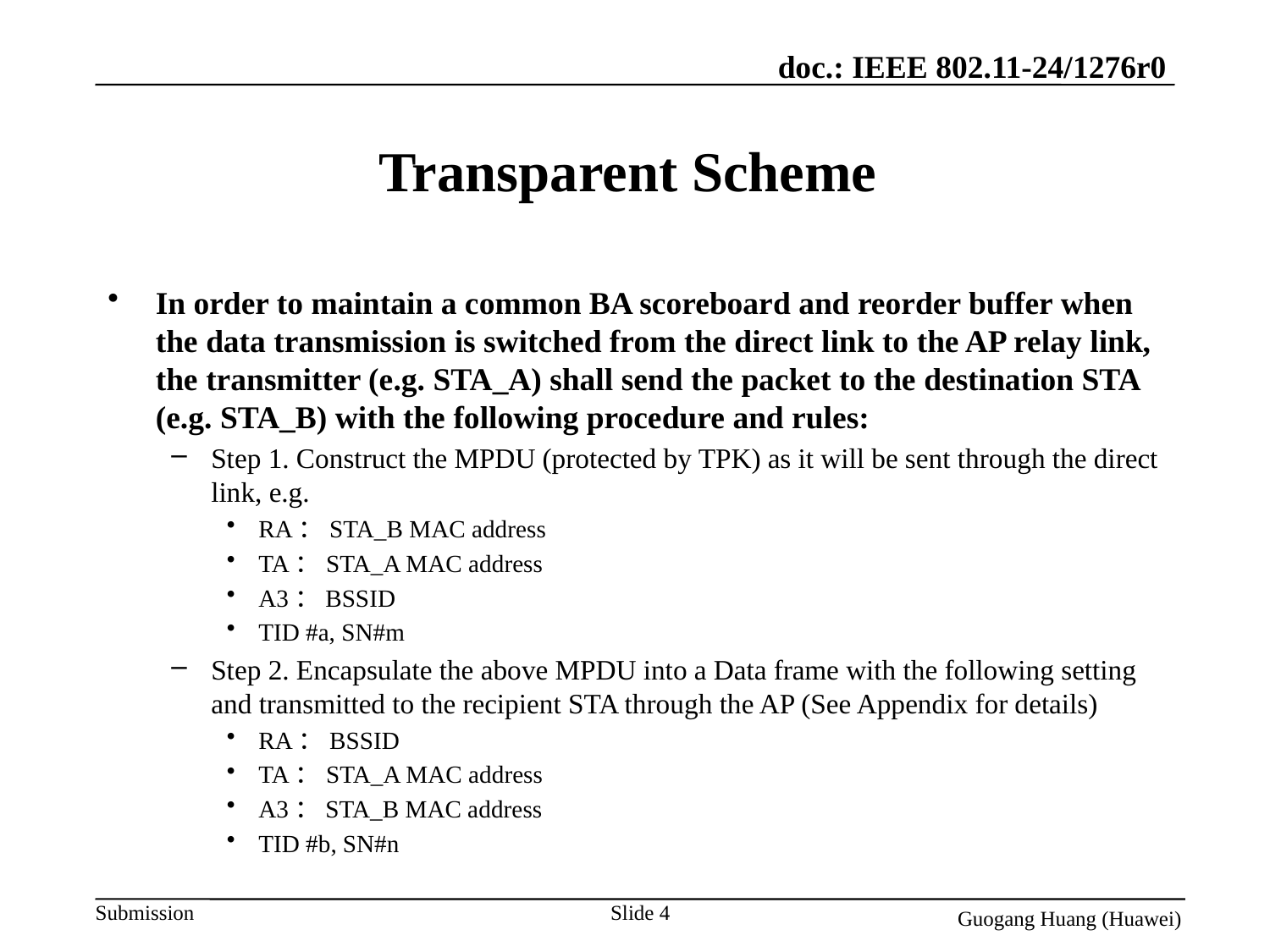

# Transparent Scheme
In order to maintain a common BA scoreboard and reorder buffer when the data transmission is switched from the direct link to the AP relay link, the transmitter (e.g. STA_A) shall send the packet to the destination STA (e.g. STA_B) with the following procedure and rules:
Step 1. Construct the MPDU (protected by TPK) as it will be sent through the direct link, e.g.
RA：STA_B MAC address
TA：STA_A MAC address
A3：BSSID
TID #a, SN#m
Step 2. Encapsulate the above MPDU into a Data frame with the following setting and transmitted to the recipient STA through the AP (See Appendix for details)
RA：BSSID
TA：STA_A MAC address
A3：STA_B MAC address
TID #b, SN#n

Slide 4
Guogang Huang (Huawei)